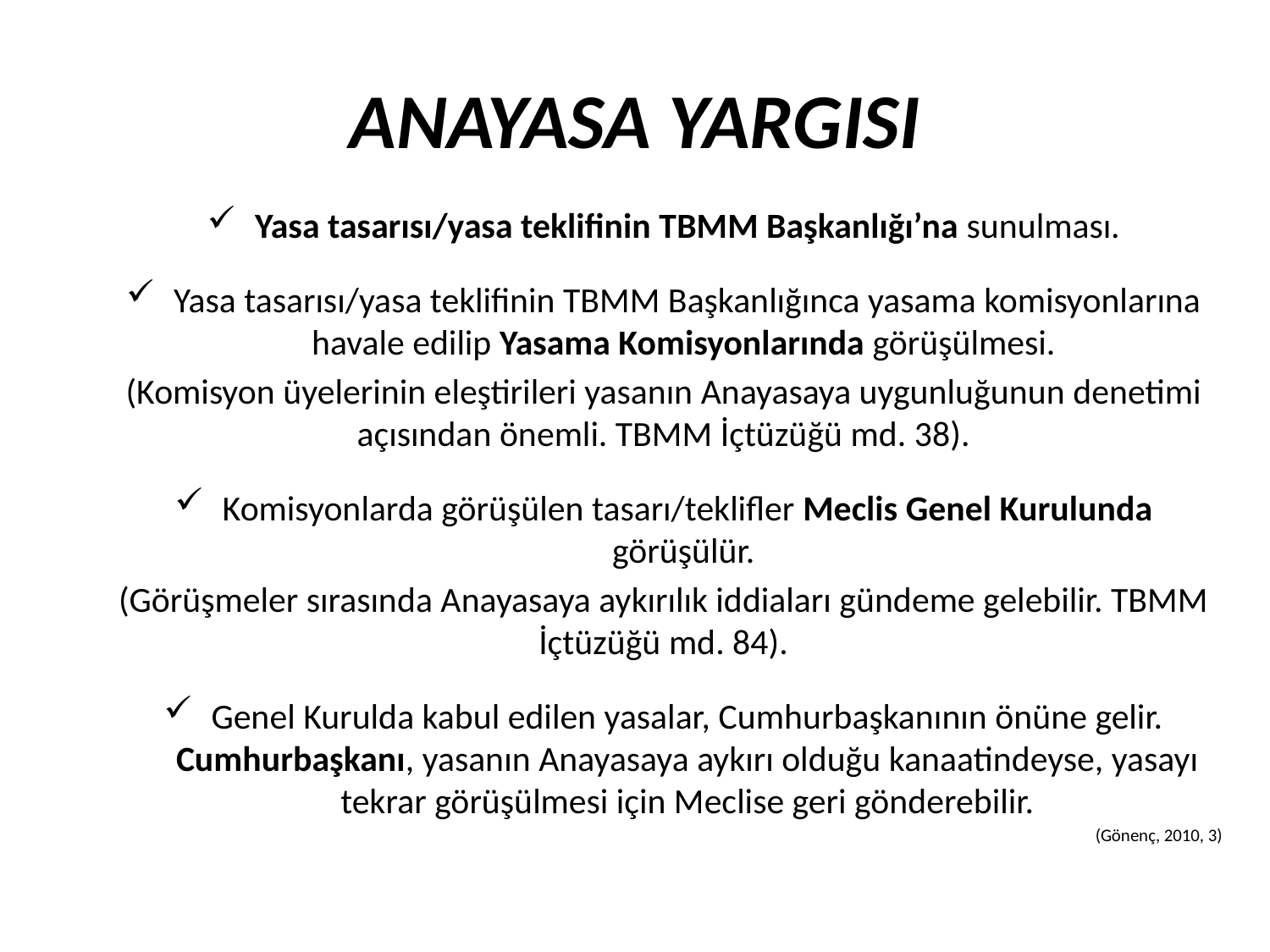

ANAYASA YARGISI
Yasa tasarısı/yasa teklifinin TBMM Başkanlığı’na sunulması.

Yasa tasarısı/yasa teklifinin TBMM Başkanlığınca yasama komisyonlarına havale edilip Yasama Komisyonlarında görüşülmesi.
(Komisyon üyelerinin eleştirileri yasanın Anayasaya uygunluğunun denetimi açısından önemli. TBMM İçtüzüğü md. 38).

Komisyonlarda görüşülen tasarı/teklifler Meclis Genel Kurulunda görüşülür.
(Görüşmeler sırasında Anayasaya aykırılık iddiaları gündeme gelebilir. TBMM İçtüzüğü md. 84).

Genel Kurulda kabul edilen yasalar, Cumhurbaşkanının önüne gelir. Cumhurbaşkanı, yasanın Anayasaya aykırı olduğu kanaatindeyse, yasayı tekrar görüşülmesi için Meclise geri gönderebilir.
							(Gönenç, 2010, 3)